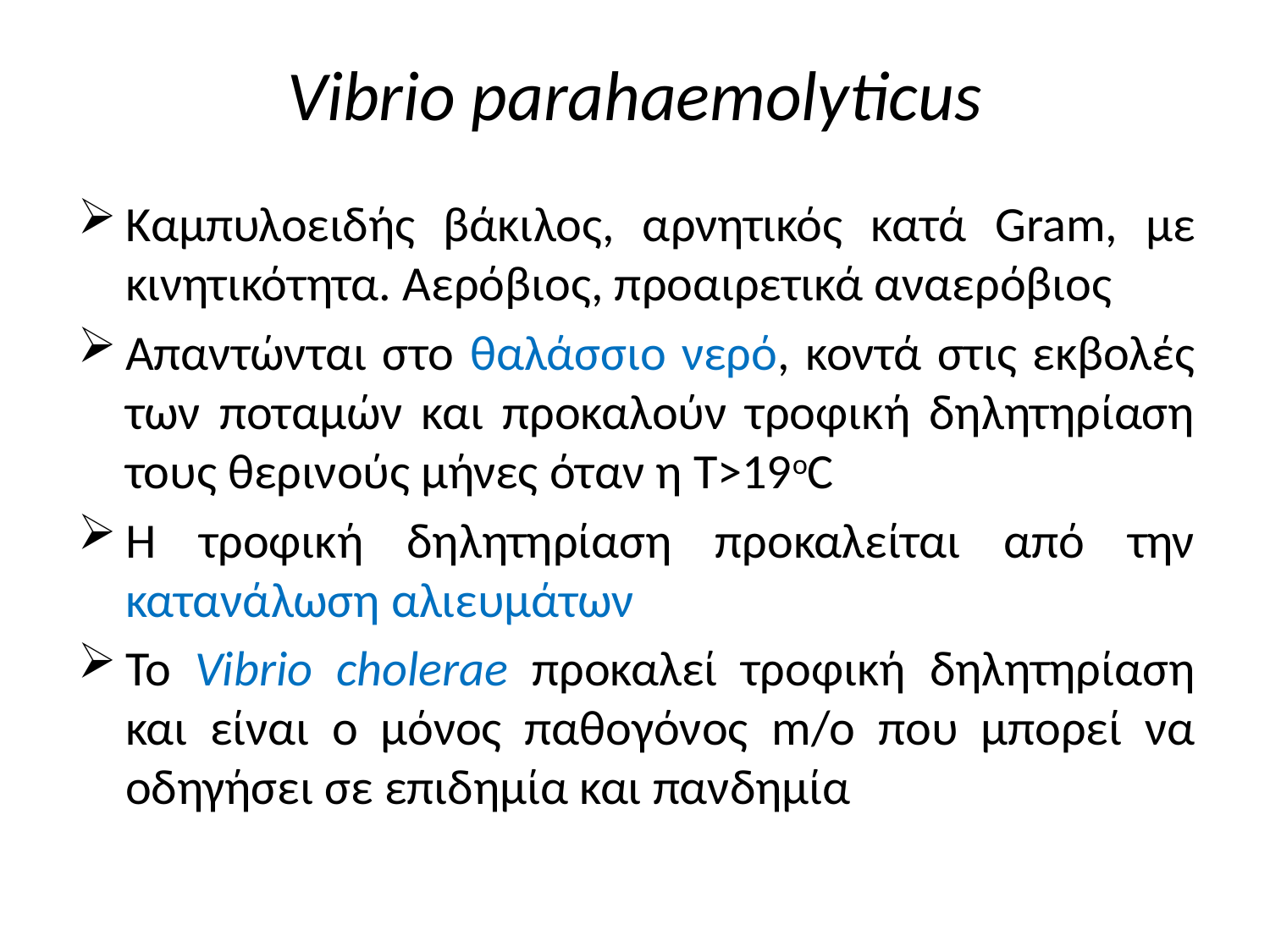

# Vibrio parahaemolyticus
Καμπυλοειδής βάκιλος, αρνητικός κατά Gram, με κινητικότητα. Αερόβιος, προαιρετικά αναερόβιος
Απαντώνται στο θαλάσσιο νερό, κοντά στις εκβολές των ποταμών και προκαλούν τροφική δηλητηρίαση τους θερινούς μήνες όταν η Τ>19oC
Η τροφική δηλητηρίαση προκαλείται από την κατανάλωση αλιευμάτων
Το Vibrio cholerae προκαλεί τροφική δηλητηρίαση και είναι ο μόνος παθογόνος m/o που μπορεί να οδηγήσει σε επιδημία και πανδημία